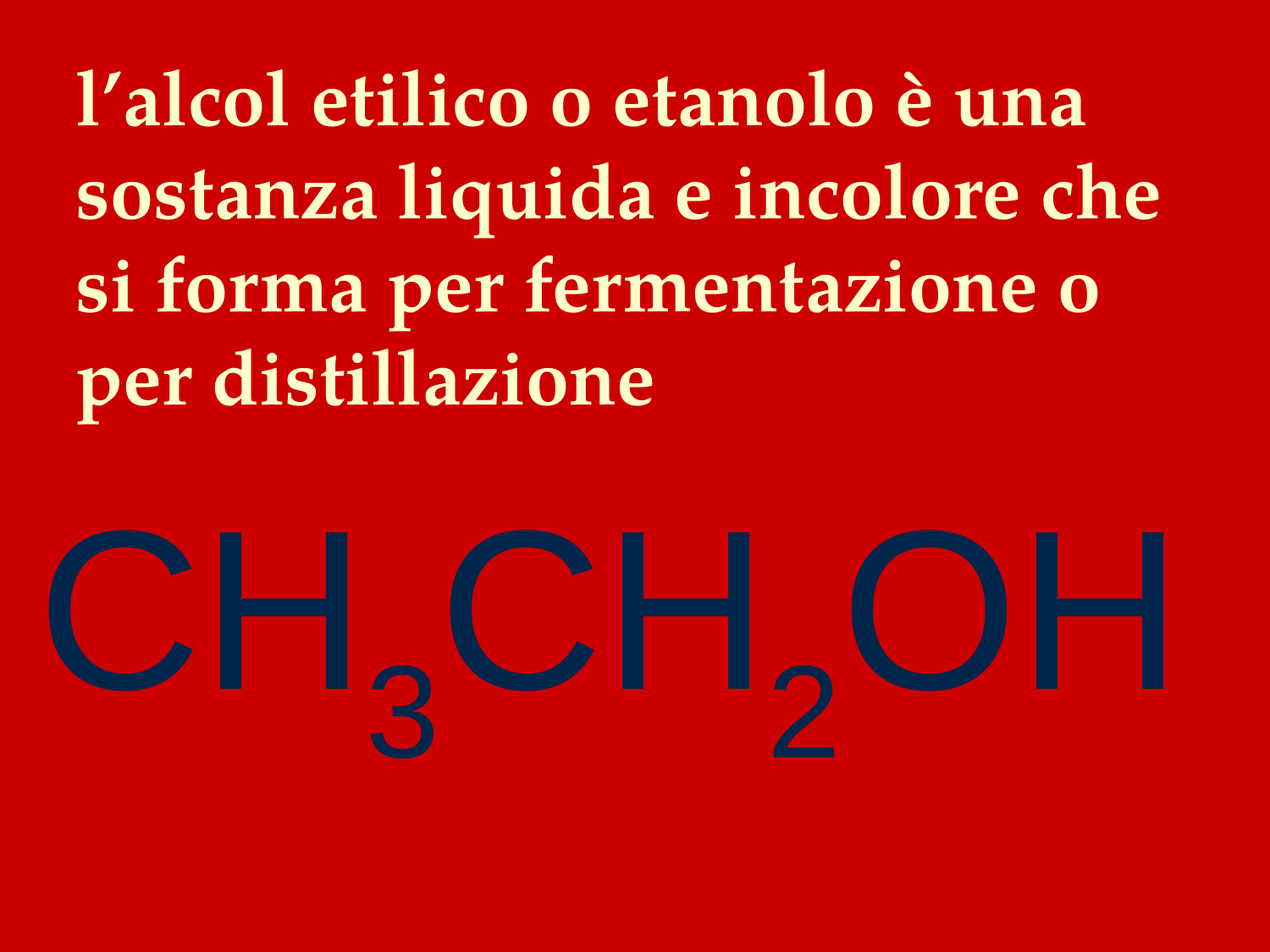

l’alcol etilico o etanolo è una sostanza liquida e incolore che si forma per fermentazione o per distillazione
CH3CH2OH